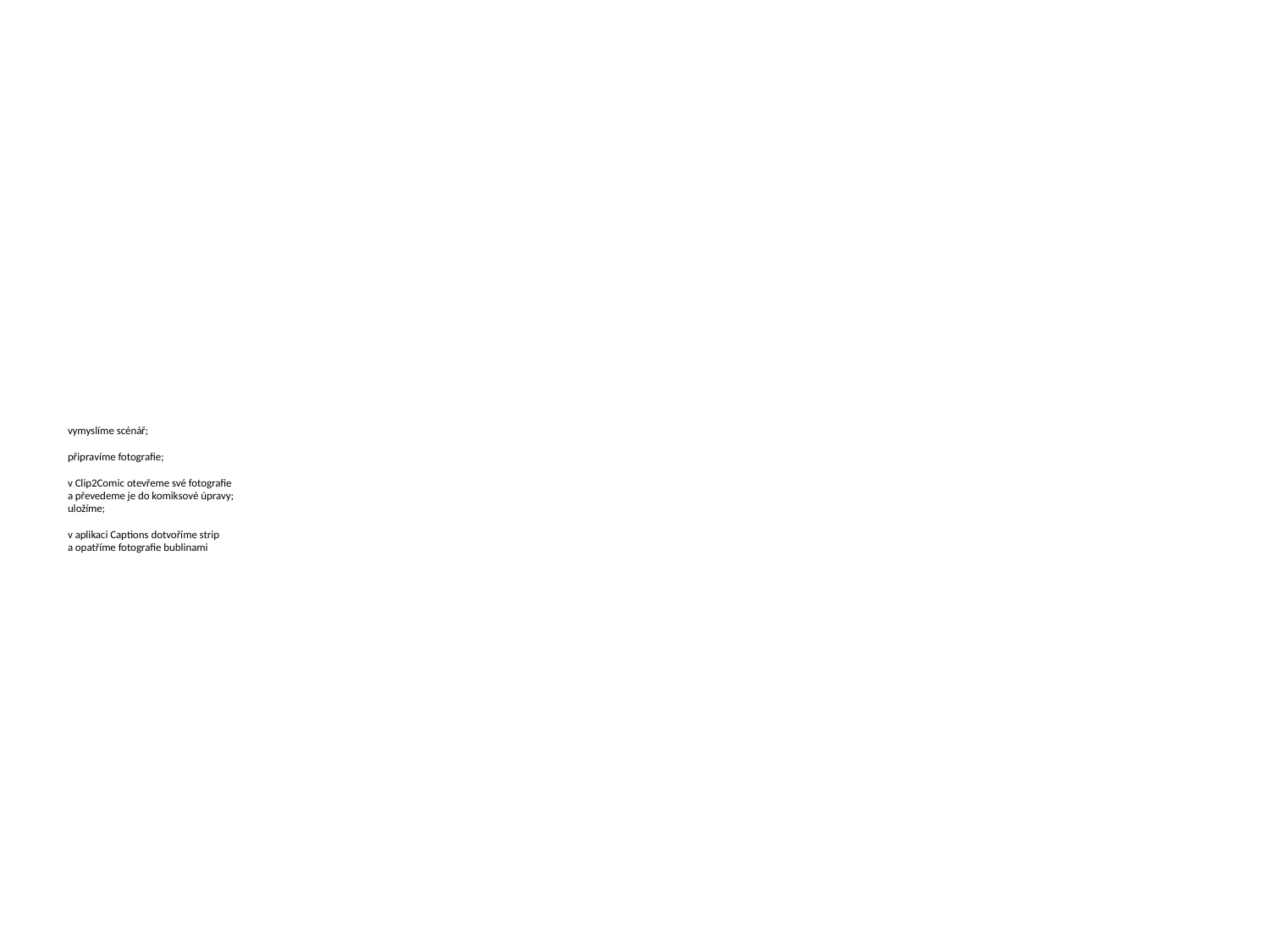

# vymyslíme scénář; připravíme fotografie; v Clip2Comic otevřeme své fotografie a převedeme je do komiksové úpravy; uložíme; v aplikaci Captions dotvoříme strip a opatříme fotografie bublinami